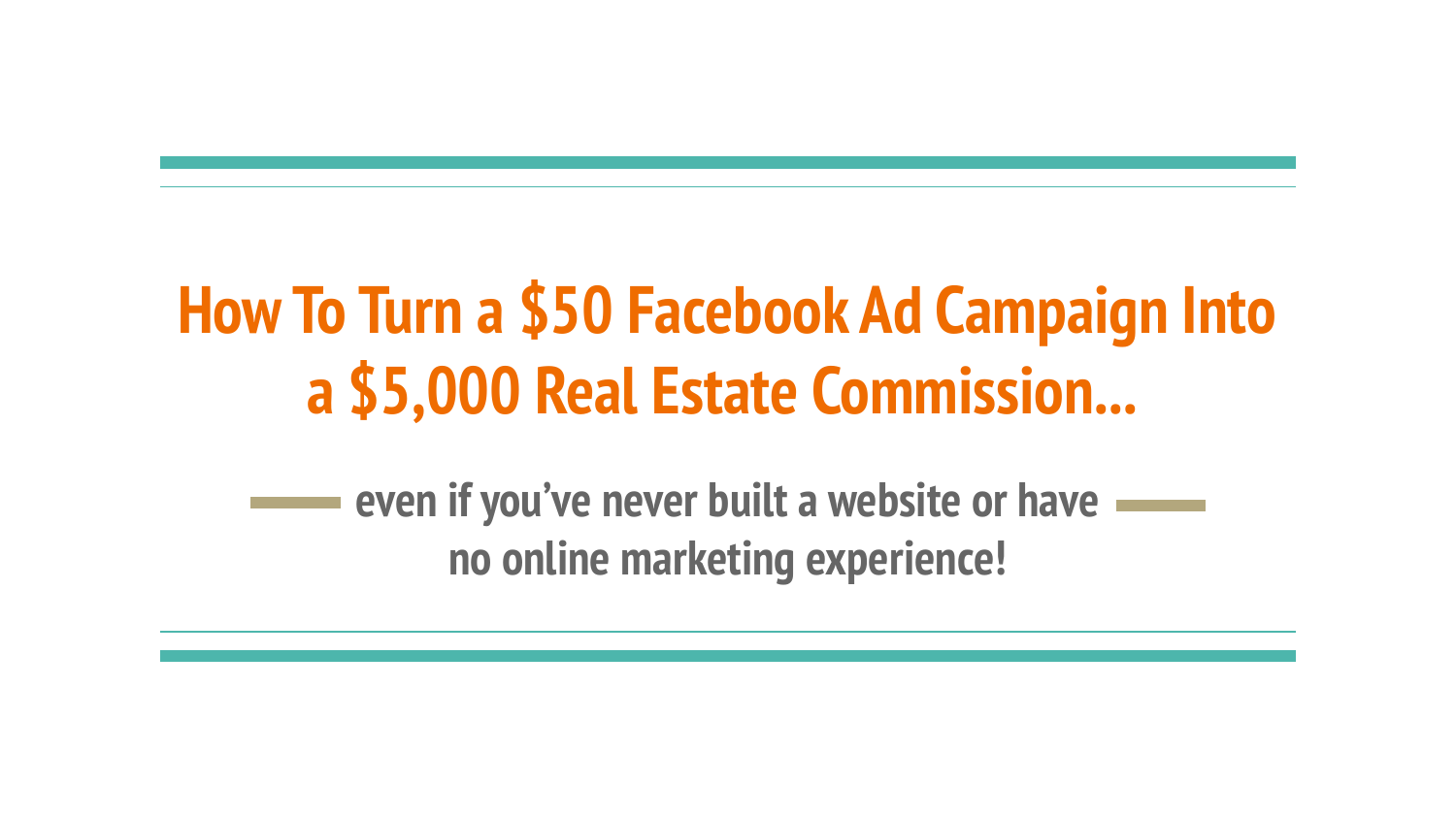

# How To Turn a $50 Facebook Ad Campaign Into a $5,000 Real Estate Commission...
even if you’ve never built a website or have no online marketing experience!